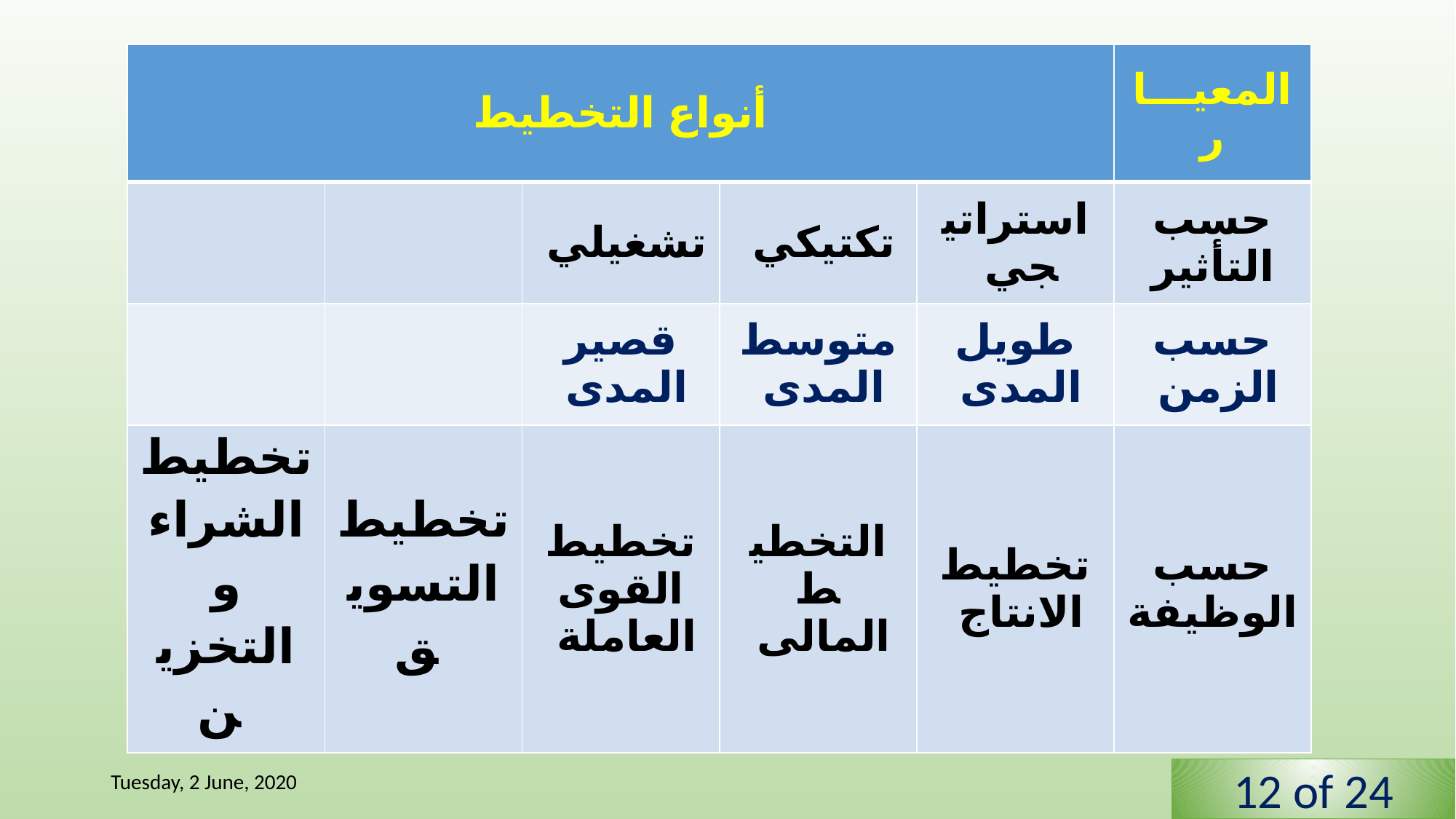

| أنواع التخطيط |  |  |  |  | المعيـــار |
| --- | --- | --- | --- | --- | --- |
|  |  | تشغيلي | تكتيكي | استراتيجي | حسب التأثير |
|  |  | قصير المدى | متوسط المدى | طويل المدى | حسب الزمن |
| تخطيط الشراء و التخزين | تخطيط التسويق | تخطيط القوى العاملة | التخطيط المالى | تخطيط الانتاج | حسب الوظيفة |
Tuesday, 2 June, 2020